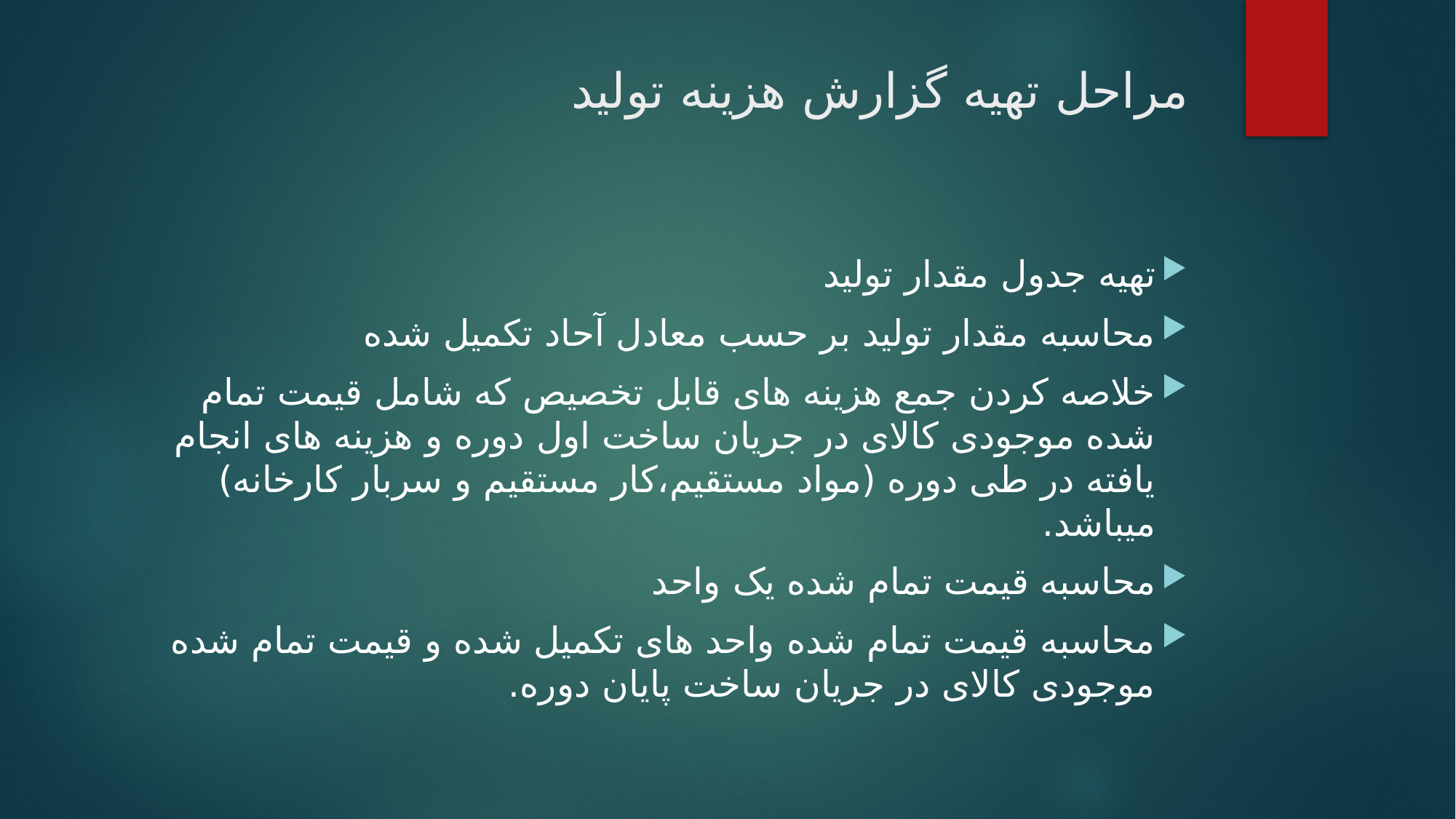

# مراحل تهیه گزارش هزینه تولید
تهیه جدول مقدار تولید
محاسبه مقدار تولید بر حسب معادل آحاد تکمیل شده
خلاصه کردن جمع هزینه های قابل تخصیص که شامل قیمت تمام شده موجودی کالای در جریان ساخت اول دوره و هزینه های انجام یافته در طی دوره (مواد مستقیم،کار مستقیم و سربار کارخانه) میباشد.
محاسبه قیمت تمام شده یک واحد
محاسبه قیمت تمام شده واحد های تکمیل شده و قیمت تمام شده موجودی کالای در جریان ساخت پایان دوره.